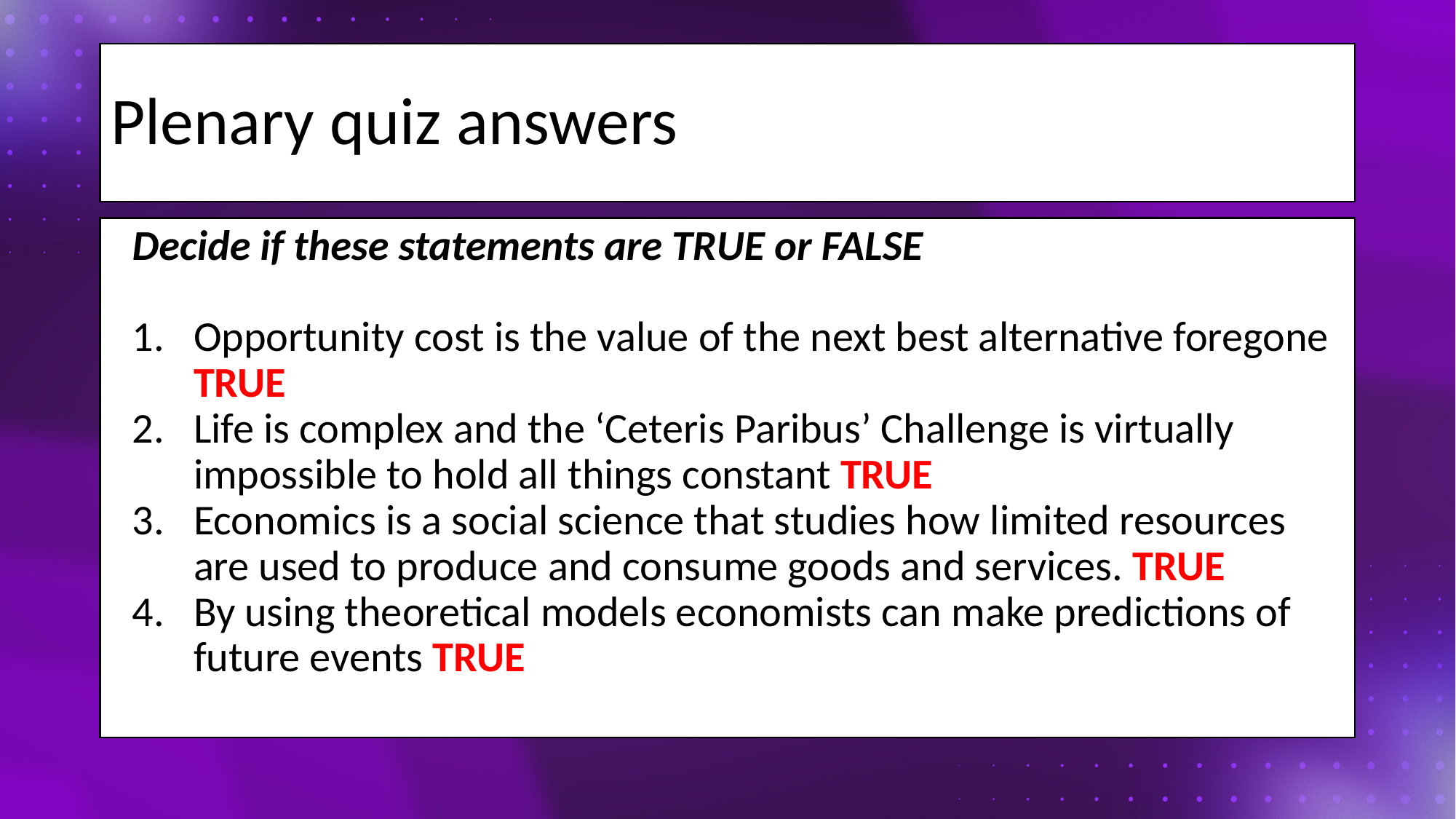

# Plenary quiz answers
Decide if these statements are TRUE or FALSE

Opportunity cost is the value of the next best alternative foregone TRUE
Life is complex and the ‘Ceteris Paribus’ Challenge is virtually impossible to hold all things constant TRUE
Economics is a social science that studies how limited resources are used to produce and consume goods and services. TRUE
By using theoretical models economists can make predictions of future events TRUE